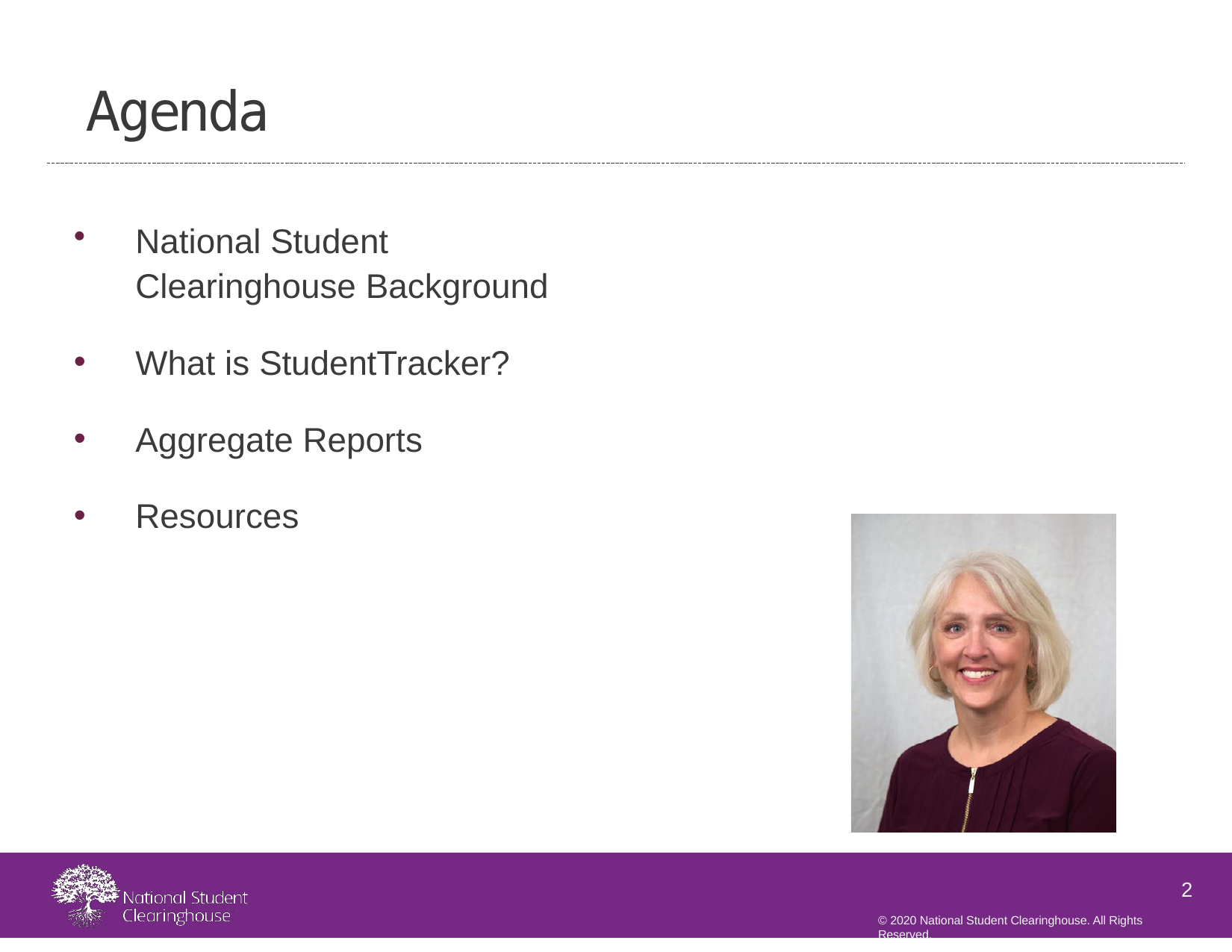

Agenda

National Student  Clearinghouse Background

What is StudentTracker?

Aggregate Reports

Resources

2
© 2020 National Student Clearinghouse. All Rights Reserved.